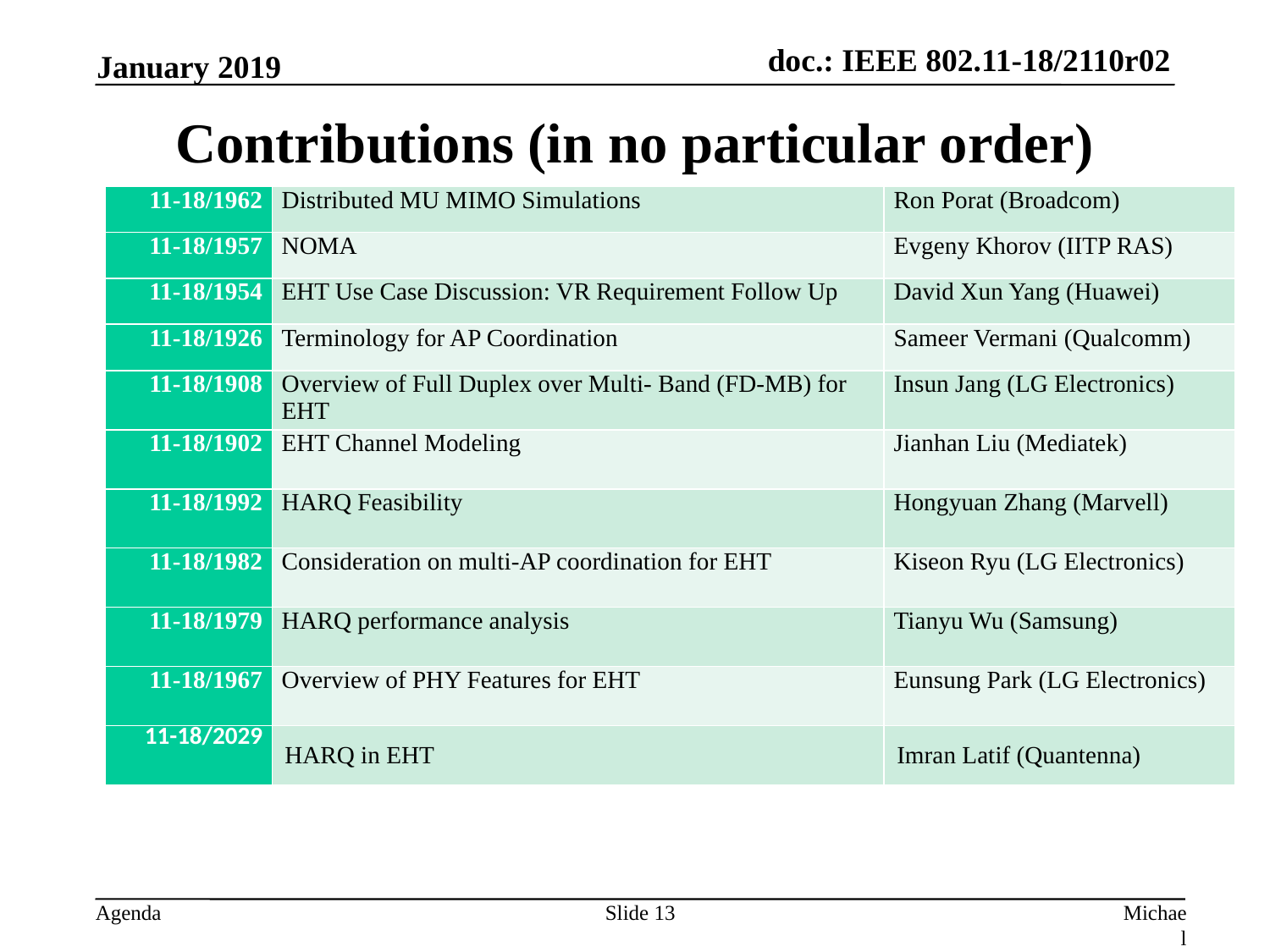

January 2019
# Contributions (in no particular order)
| 11-18/1962 | Distributed MU MIMO Simulations | Ron Porat (Broadcom) |
| --- | --- | --- |
| 11-18/1957 | NOMA | Evgeny Khorov (IITP RAS) |
| 11-18/1954 | EHT Use Case Discussion: VR Requirement Follow Up | David Xun Yang (Huawei) |
| 11-18/1926 | Terminology for AP Coordination | Sameer Vermani (Qualcomm) |
| 11-18/1908 | Overview of Full Duplex over Multi- Band (FD-MB) for EHT | Insun Jang (LG Electronics) |
| 11-18/1902 | EHT Channel Modeling | Jianhan Liu (Mediatek) |
| 11-18/1992 | HARQ Feasibility | Hongyuan Zhang (Marvell) |
| 11-18/1982 | Consideration on multi-AP coordination for EHT | Kiseon Ryu (LG Electronics) |
| 11-18/1979 | HARQ performance analysis | Tianyu Wu (Samsung) |
| 11-18/1967 | Overview of PHY Features for EHT | Eunsung Park (LG Electronics) |
| 11-18/2029 | HARQ in EHT | Imran Latif (Quantenna) |
<tbu>

Slide 13
Michael Montemurro, BlackBerry